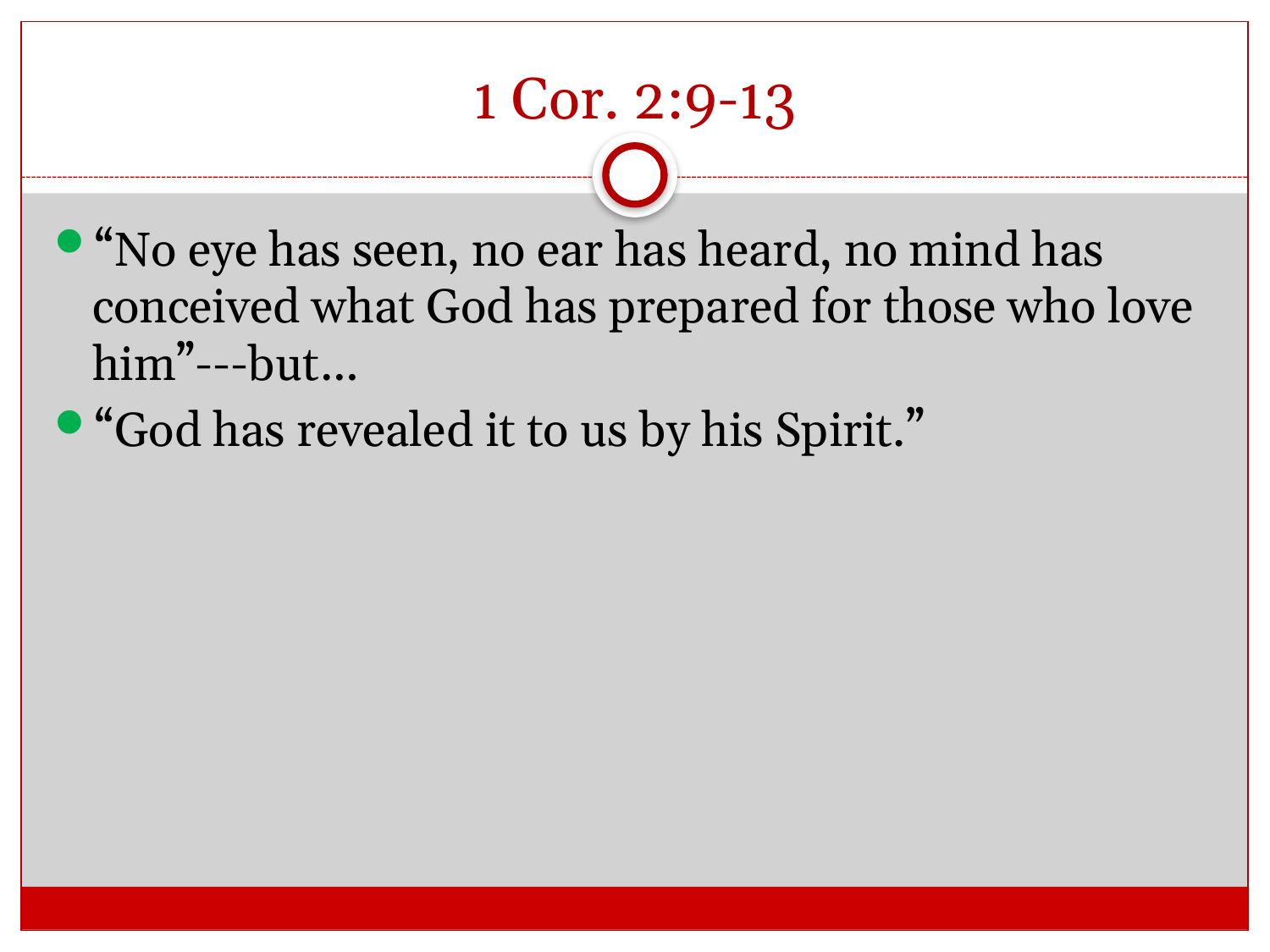

# 1 Cor. 2:9-13
“No eye has seen, no ear has heard, no mind has conceived what God has prepared for those who love him”---but…
“God has revealed it to us by his Spirit.”